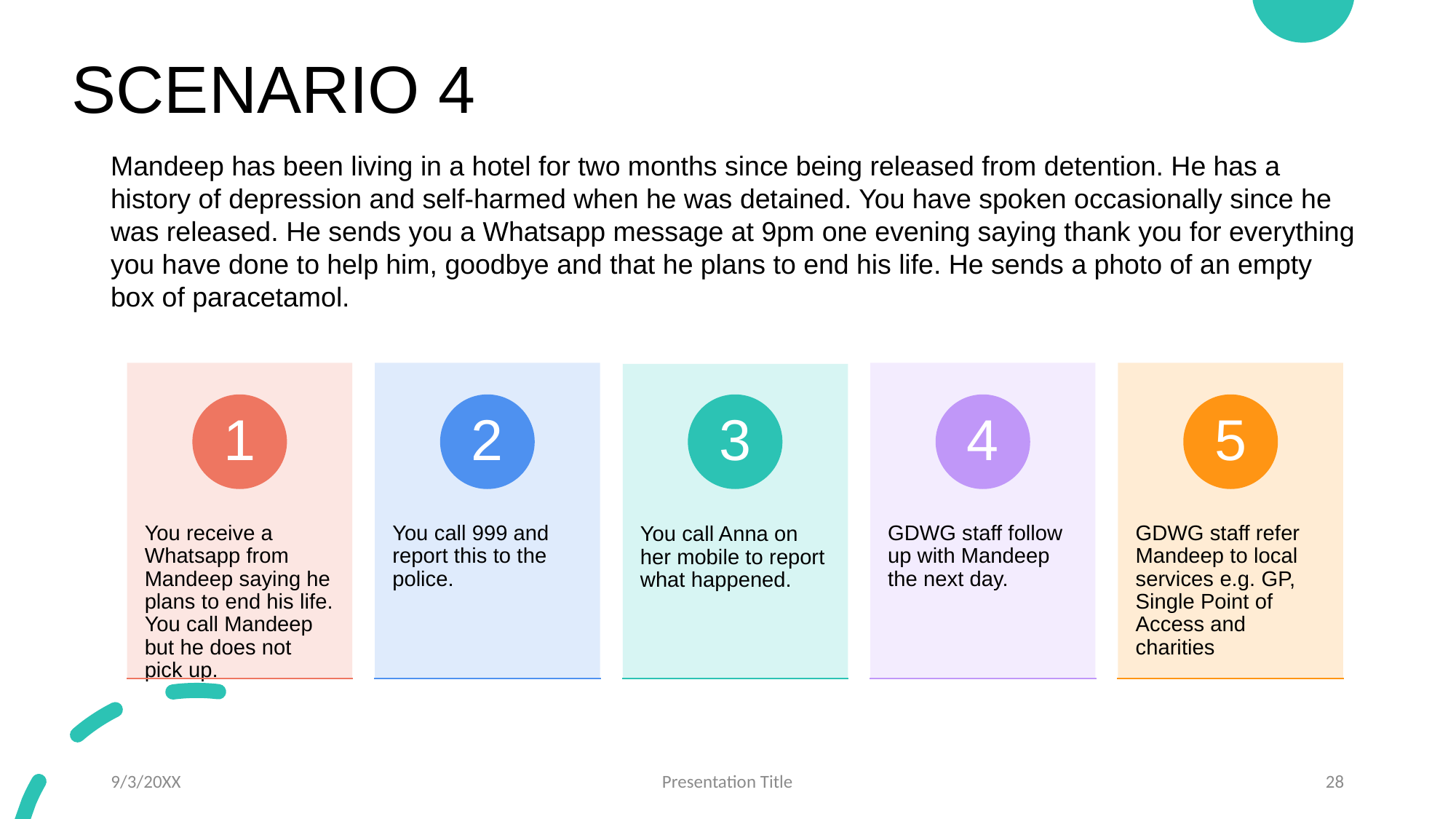

# SCENARIO 4
Mandeep has been living in a hotel for two months since being released from detention. He has a history of depression and self-harmed when he was detained. You have spoken occasionally since he was released. He sends you a Whatsapp message at 9pm one evening saying thank you for everything you have done to help him, goodbye and that he plans to end his life. He sends a photo of an empty box of paracetamol.
You receive a Whatsapp from Mandeep saying he plans to end his life. You call Mandeep but he does not pick up.
1
You call 999 and report this to the police.
2
You call Anna on her mobile to report what happened.
3
GDWG staff follow up with Mandeep the next day.
4
GDWG staff refer Mandeep to local services e.g. GP, Single Point of Access and charities
5
9/3/20XX
Presentation Title
28